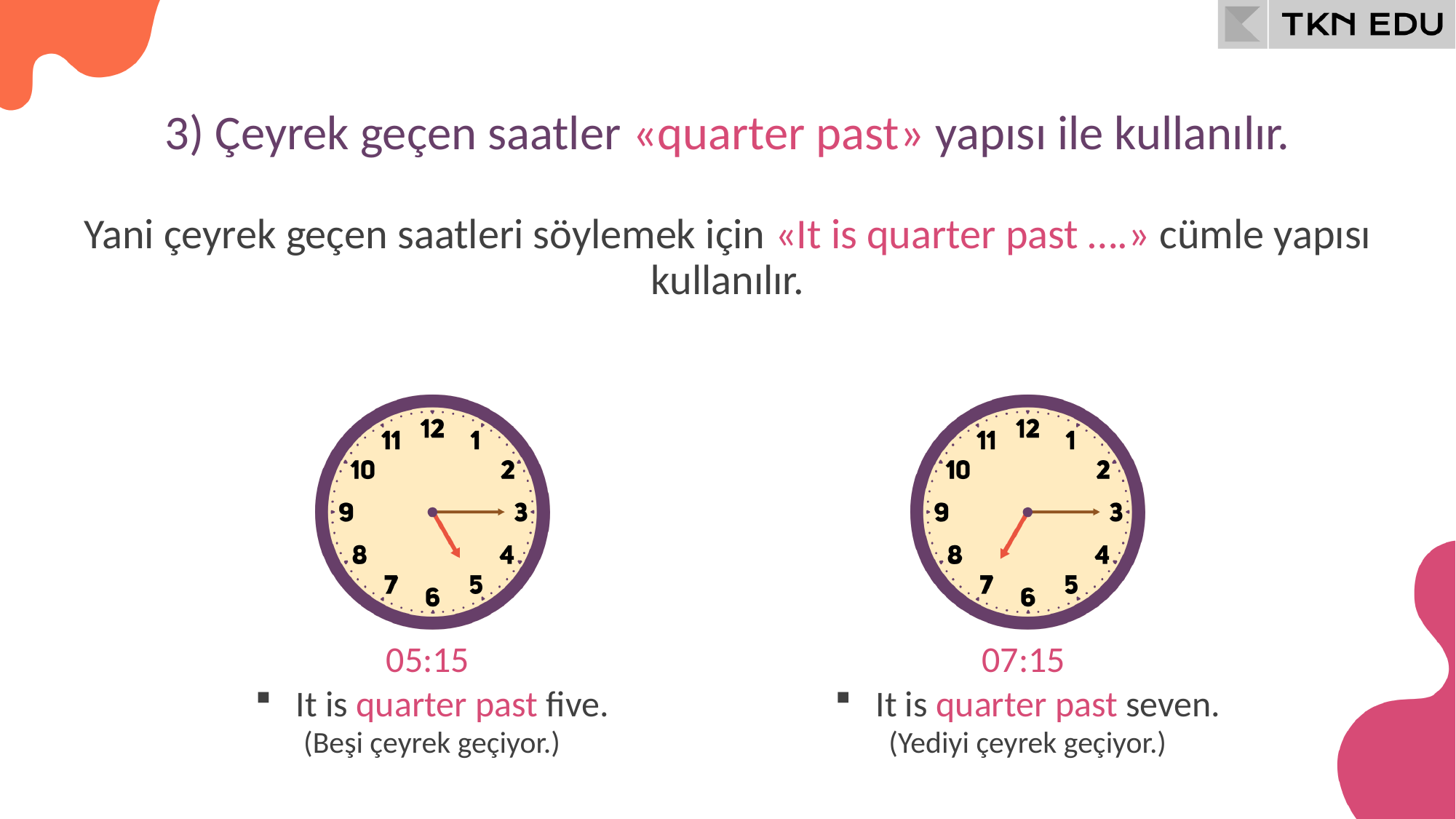

3) Çeyrek geçen saatler «quarter past» yapısı ile kullanılır.

Yani çeyrek geçen saatleri söylemek için «It is quarter past ….» cümle yapısı kullanılır.
05:15
07:15
It is quarter past five.
It is quarter past seven.
(Beşi çeyrek geçiyor.)
(Yediyi çeyrek geçiyor.)